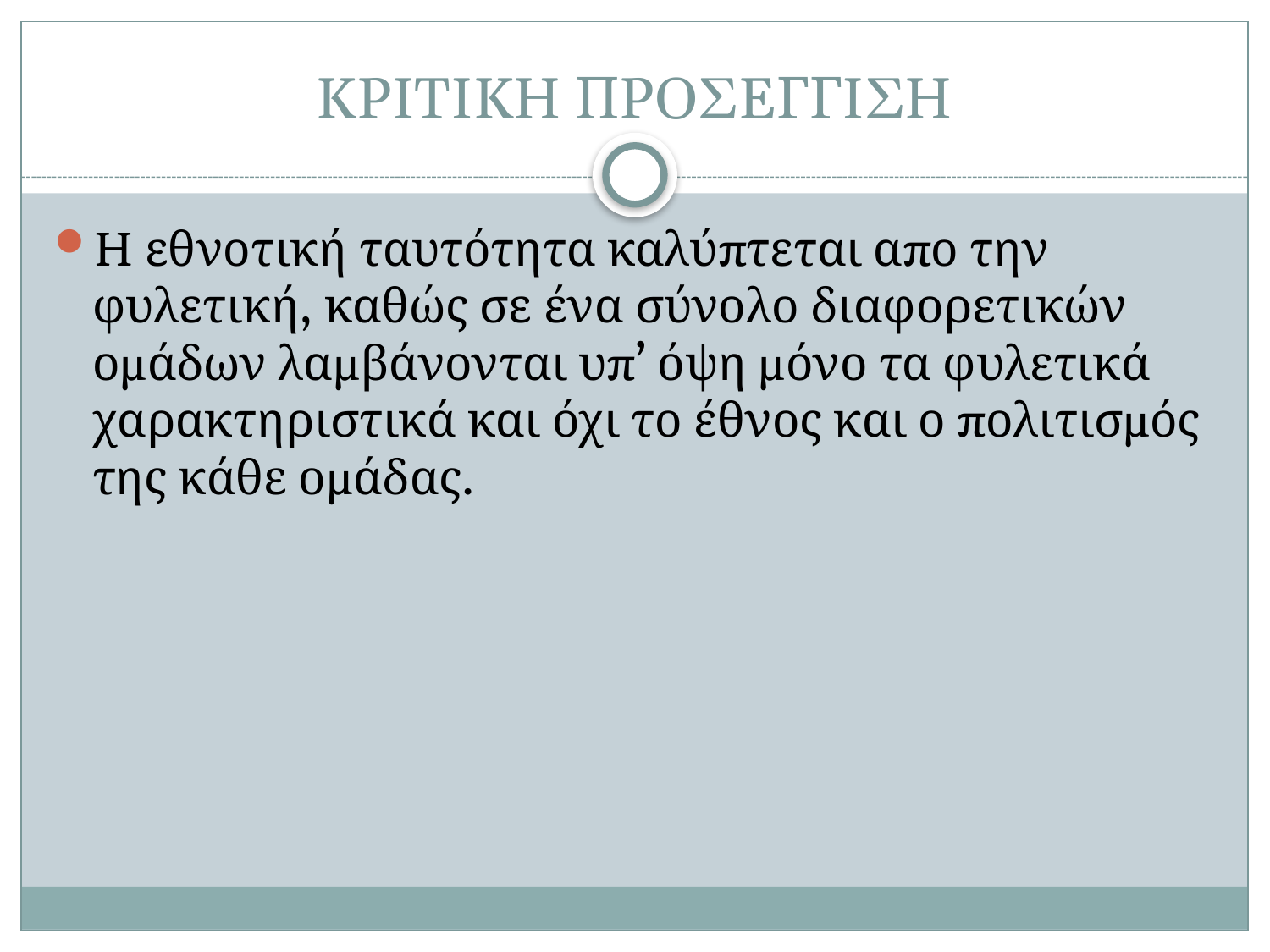

# ΚΡΙΤΙΚΗ ΠΡΟΣΕΓΓΙΣΗ
Η εθνοτική ταυτότητα καλύπτεται απο την φυλετική, καθώς σε ένα σύνολο διαφορετικών ομάδων λαμβάνονται υπ’ όψη μόνο τα φυλετικά χαρακτηριστικά και όχι το έθνος και ο πολιτισμός της κάθε ομάδας.